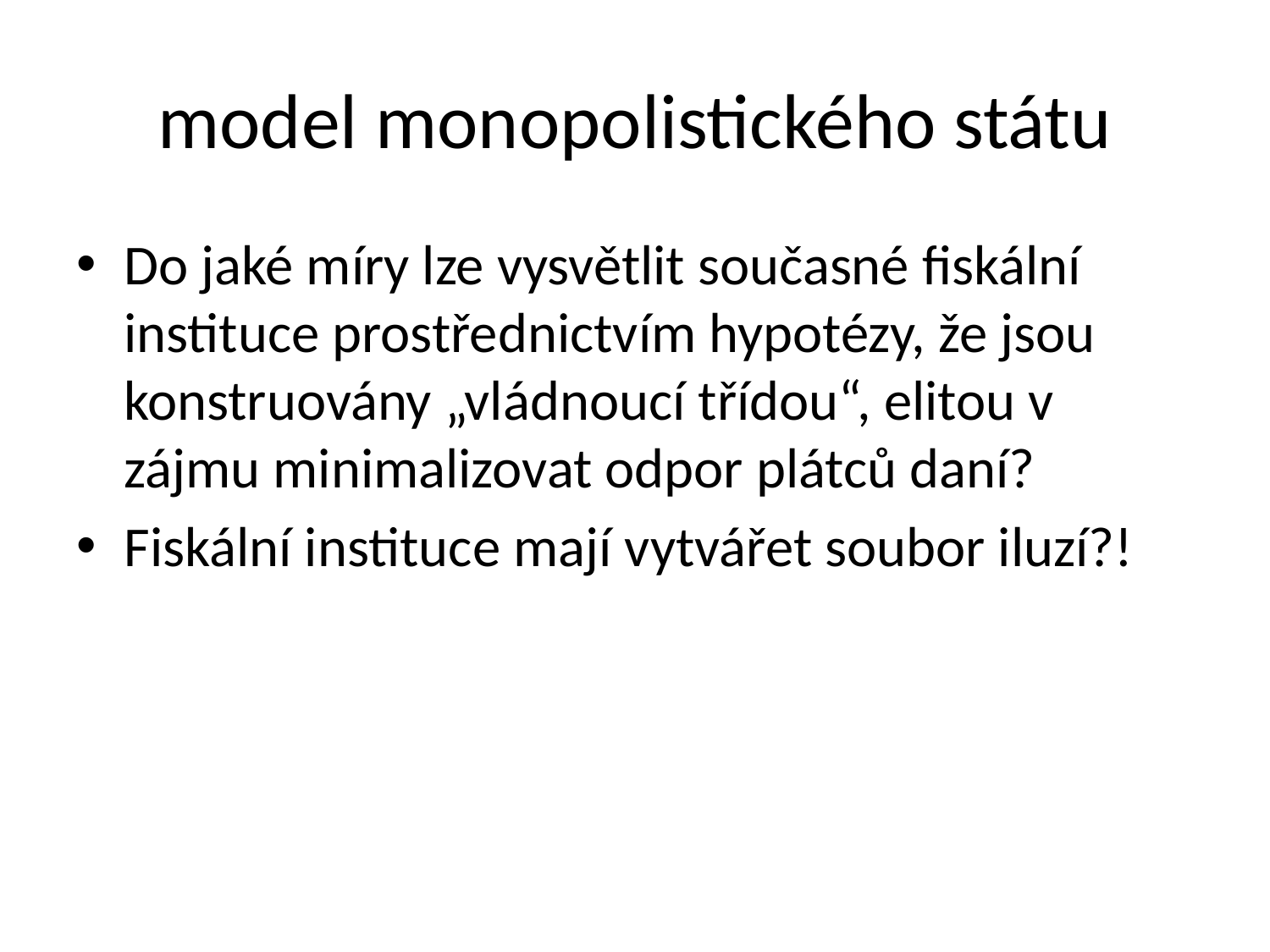

# model monopolistického státu
Do jaké míry lze vysvětlit současné fiskální instituce prostřednictvím hypotézy, že jsou konstruovány „vládnoucí třídou“, elitou v zájmu minimalizovat odpor plátců daní?
Fiskální instituce mají vytvářet soubor iluzí?!